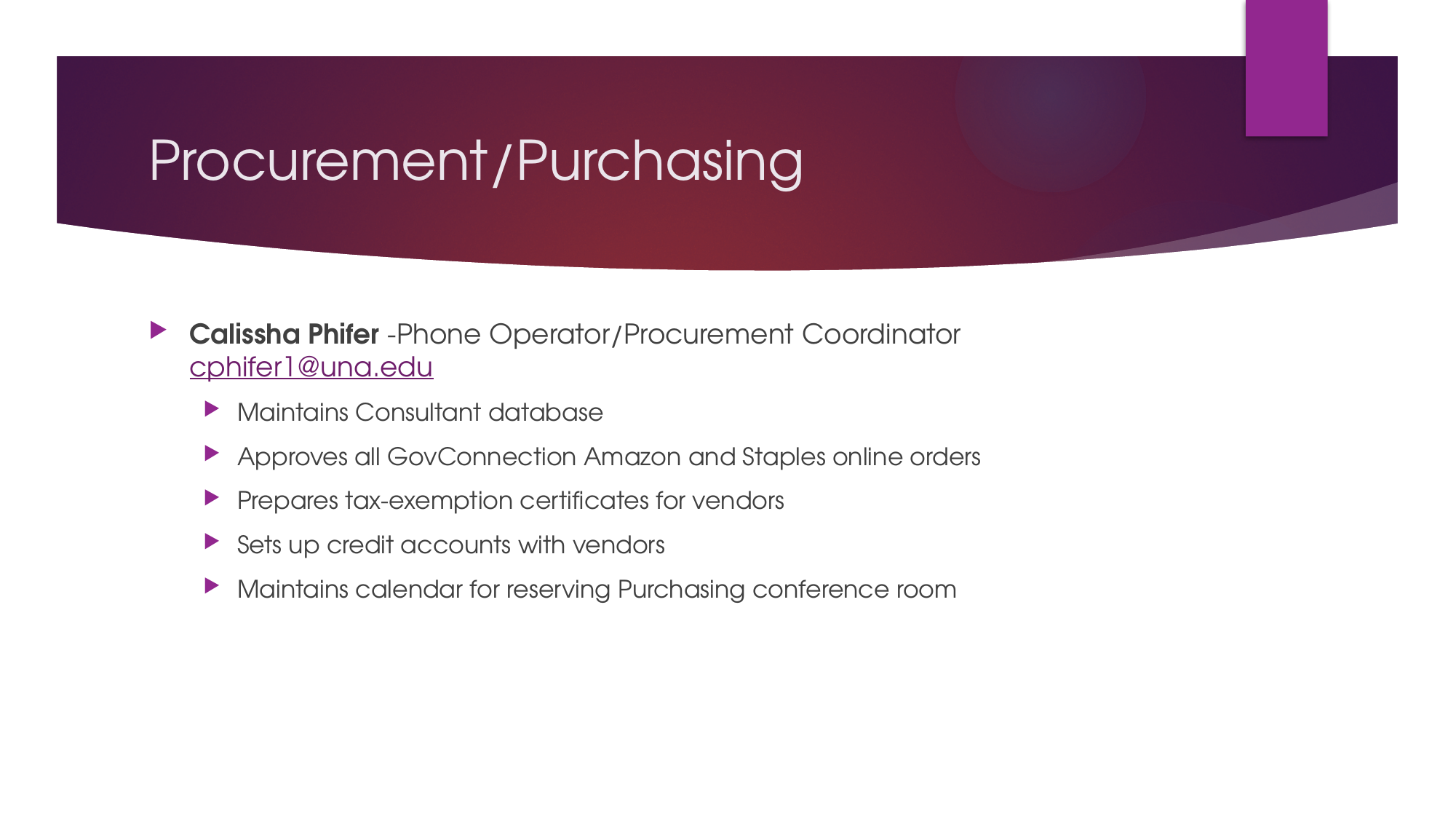

# Procurement/Purchasing
Calissha Phifer -Phone Operator/Procurement Coordinator cphifer1@una.edu
Maintains Consultant database
Approves all GovConnection Amazon and Staples online orders
Prepares tax-exemption certificates for vendors
Sets up credit accounts with vendors
Maintains calendar for reserving Purchasing conference room